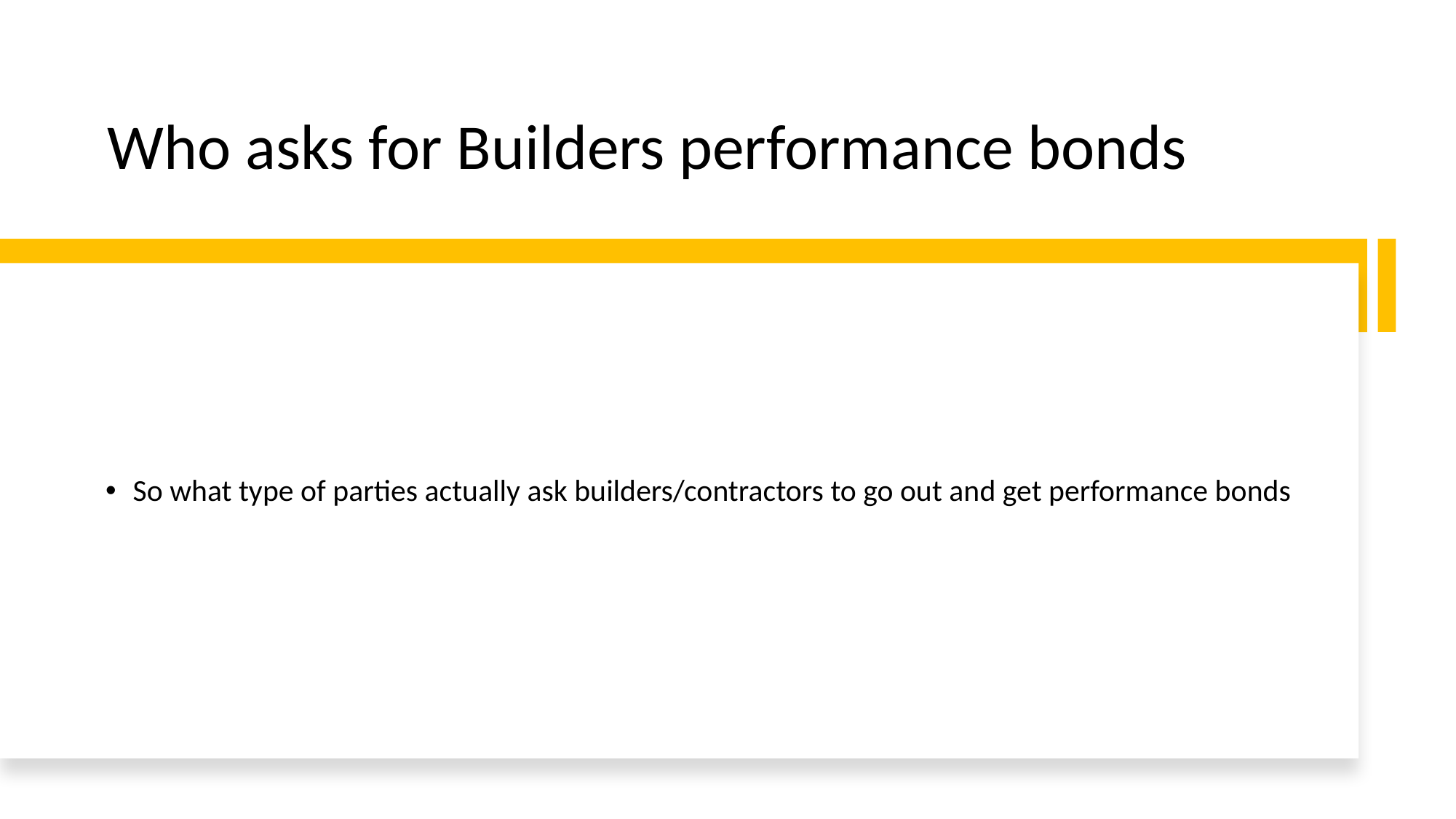

# Who asks for Builders performance bonds

So what type of parties actually ask builders/contractors to go out and get performance bonds